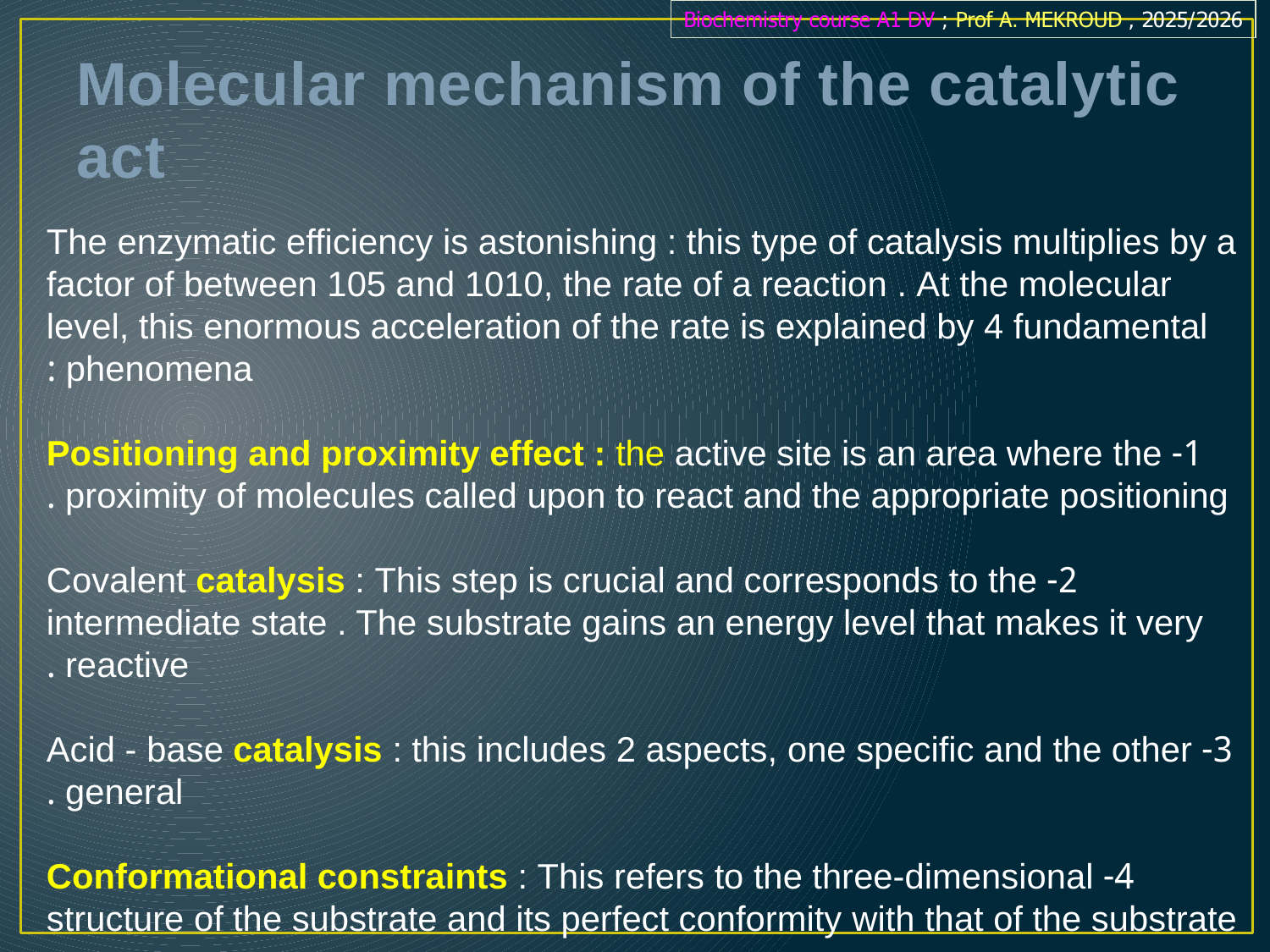

Biochemistry course A1 DV ; Prof A. MEKROUD , 2025/2026
# Molecular mechanism of the catalytic act
The enzymatic efficiency is astonishing : this type of catalysis multiplies by a factor of between 105 and 1010, the rate of a reaction . At the molecular level, this enormous acceleration of the rate is explained by 4 fundamental phenomena :

1- Positioning and proximity effect : the active site is an area where the proximity of molecules called upon to react and the appropriate positioning .

2- Covalent catalysis : This step is crucial and corresponds to the intermediate state . The substrate gains an energy level that makes it very reactive .

3- Acid - base catalysis : this includes 2 aspects, one specific and the other general .

4- Conformational constraints : This refers to the three-dimensional structure of the substrate and its perfect conformity with that of the substrate